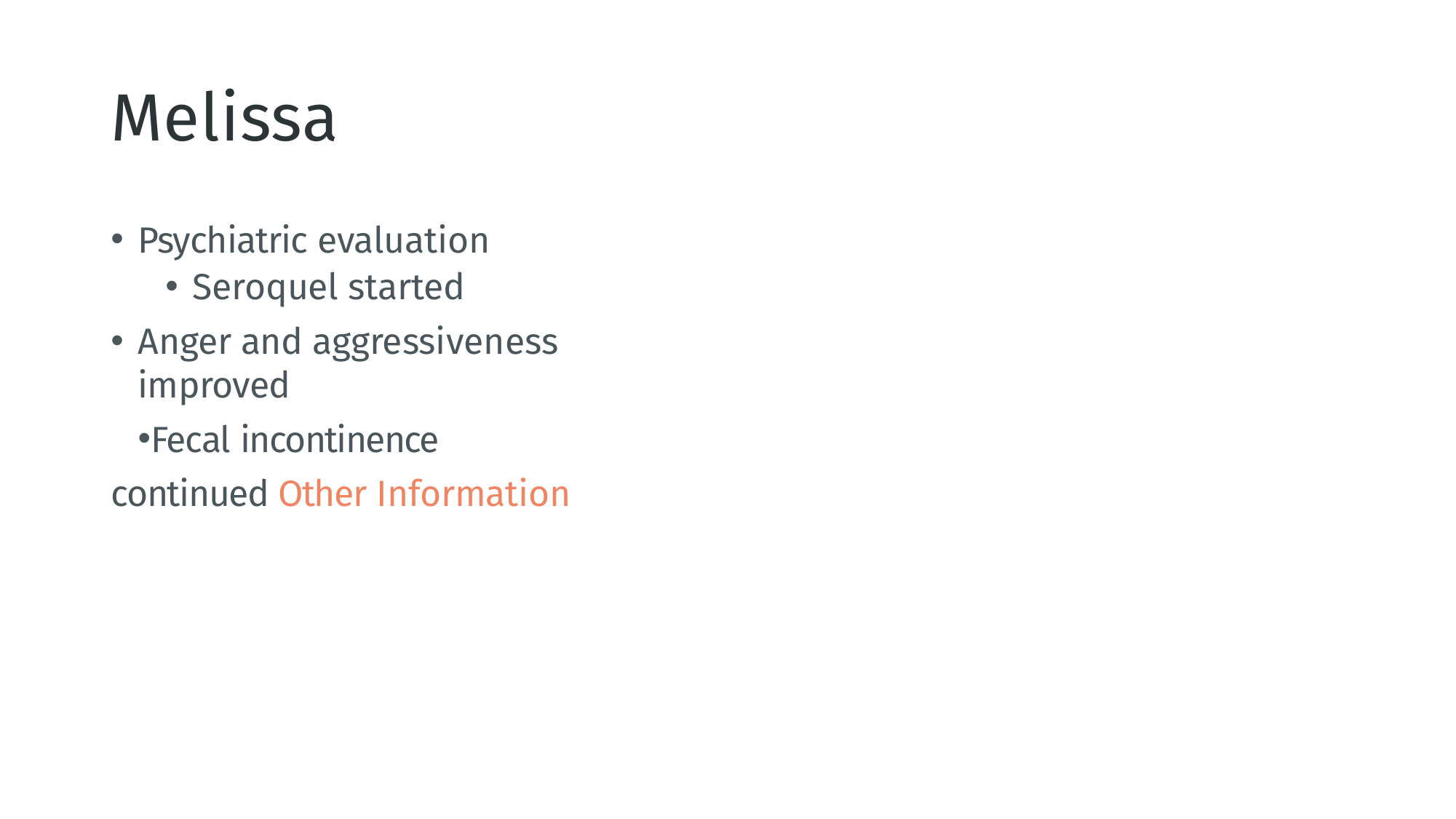

# Melissa
Psychiatric evaluation
Seroquel started
Anger and aggressiveness improved
Fecal incontinence continued Other Information